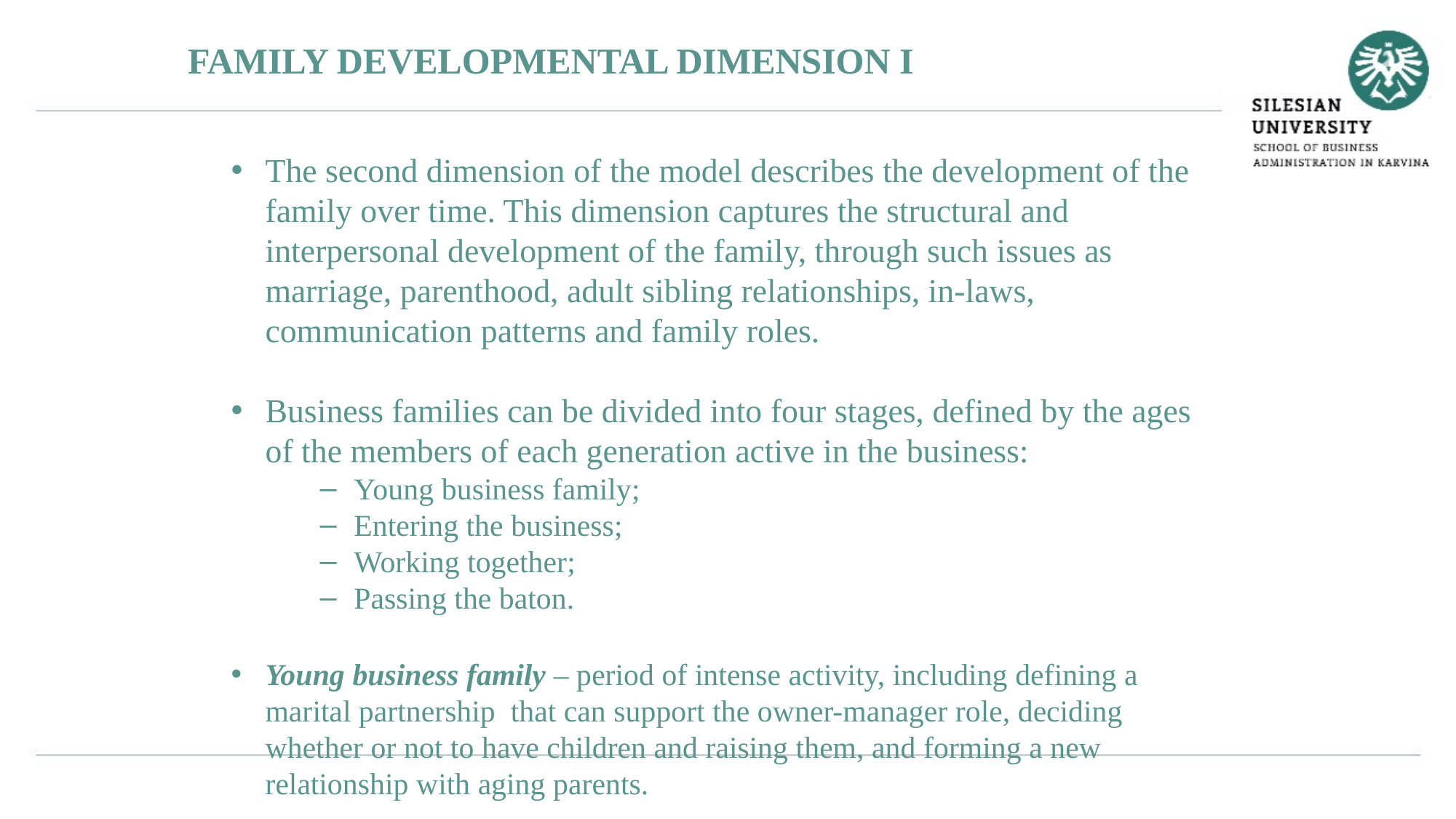

FAMILY DEVELOPMENTAL DIMENSION I
The second dimension of the model describes the development of the family over time. This dimension captures the structural and interpersonal development of the family, through such issues as marriage, parenthood, adult sibling relationships, in-laws, communication patterns and family roles.

Business families can be divided into four stages, defined by the ages of the members of each generation active in the business:
Young business family;
Entering the business;
Working together;
Passing the baton.

Young business family – period of intense activity, including defining a marital partnership  that can support the owner-manager role, deciding whether or not to have children and raising them, and forming a new relationship with aging parents.